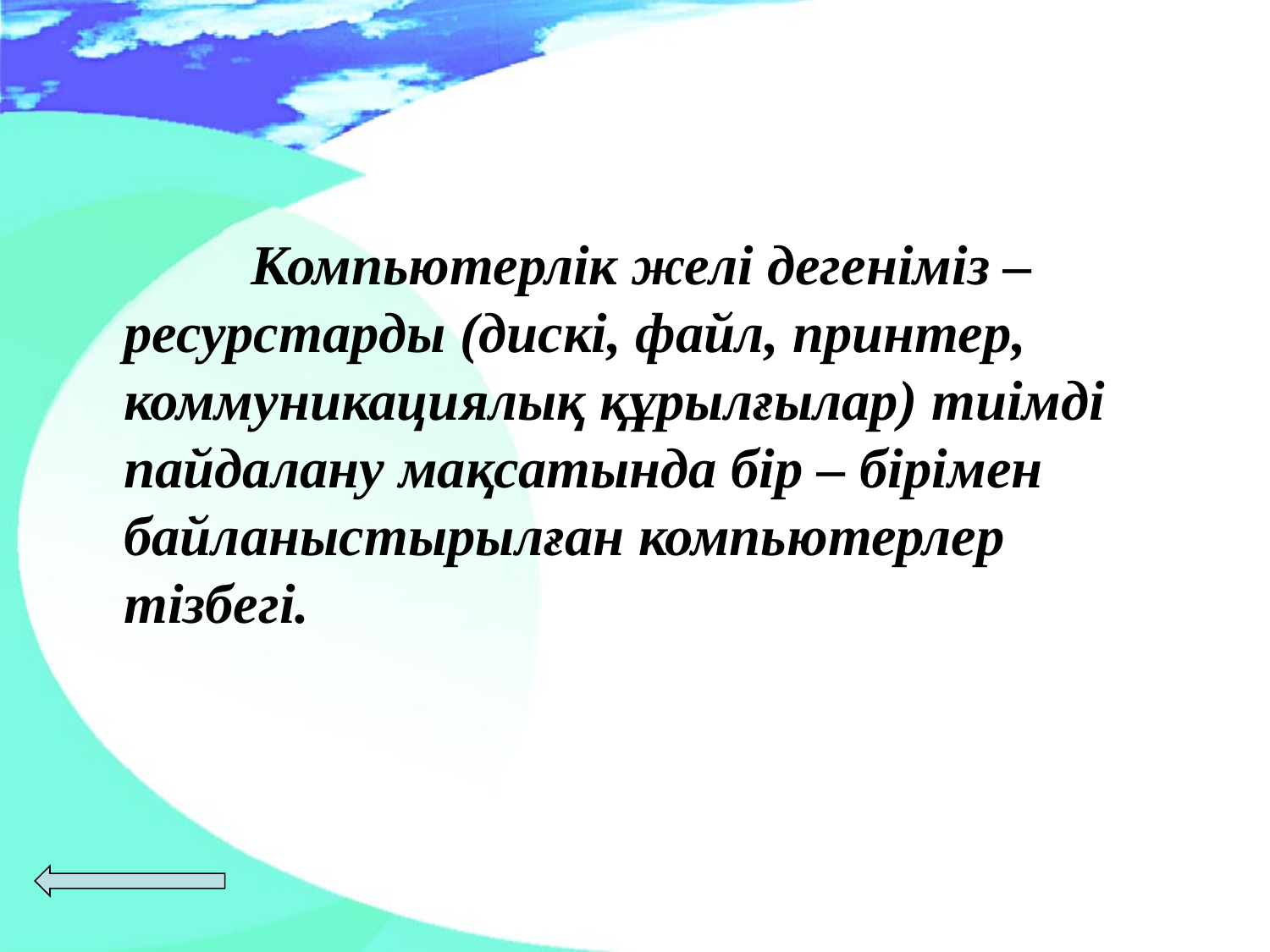

Компьютерлік желі дегеніміз – ресурстарды (дискі, файл, принтер, коммуникациялық құрылғылар) тиімді пайдалану мақсатында бір – бірімен байланыстырылған компьютерлер тізбегі.